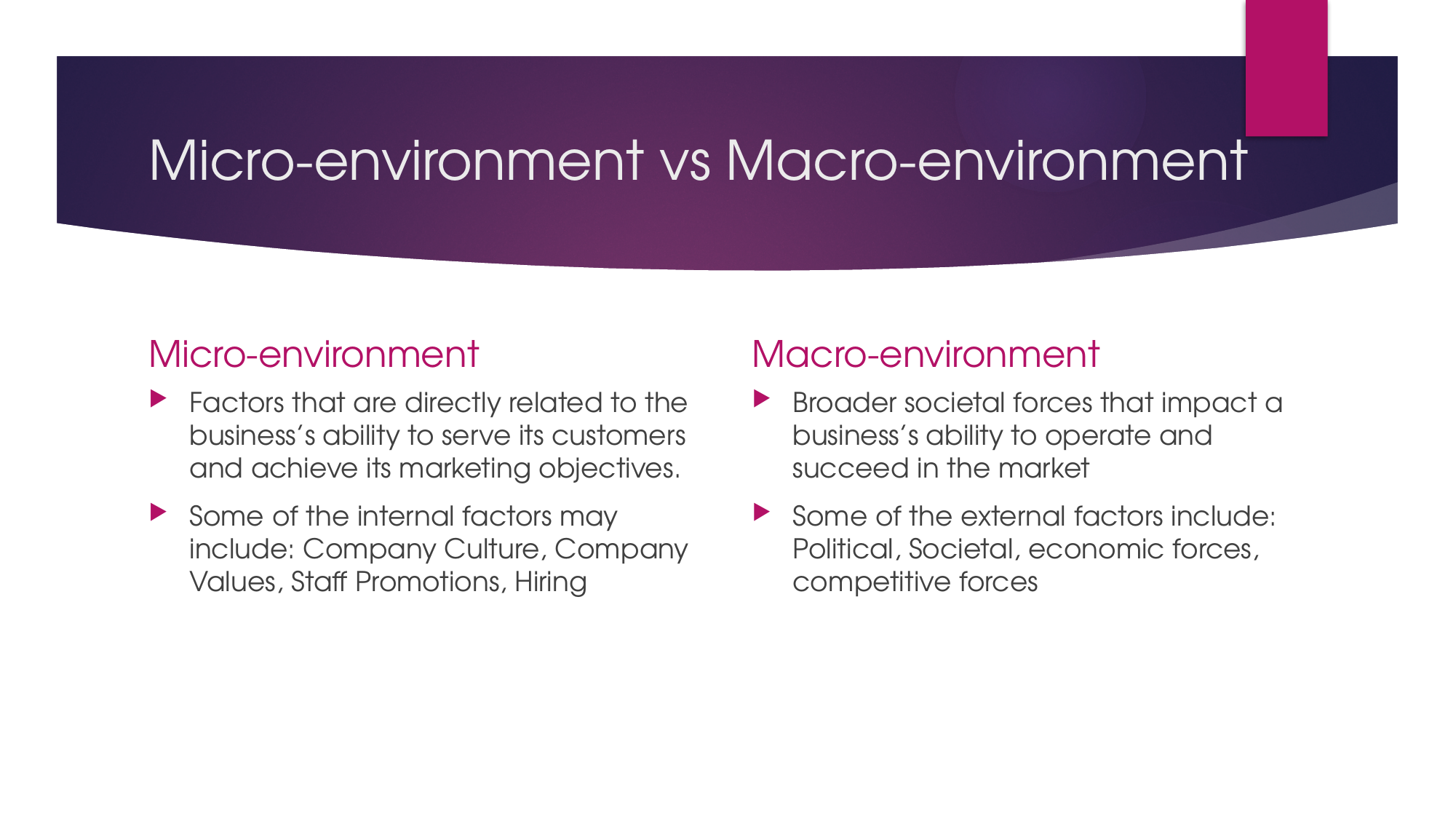

# Micro-environment vs Macro-environment
Micro-environment
Macro-environment
Factors that are directly related to the business’s ability to serve its customers and achieve its marketing objectives.
Some of the internal factors may include: Company Culture, Company Values, Staff Promotions, Hiring
Broader societal forces that impact a business’s ability to operate and succeed in the market
Some of the external factors include: Political, Societal, economic forces, competitive forces